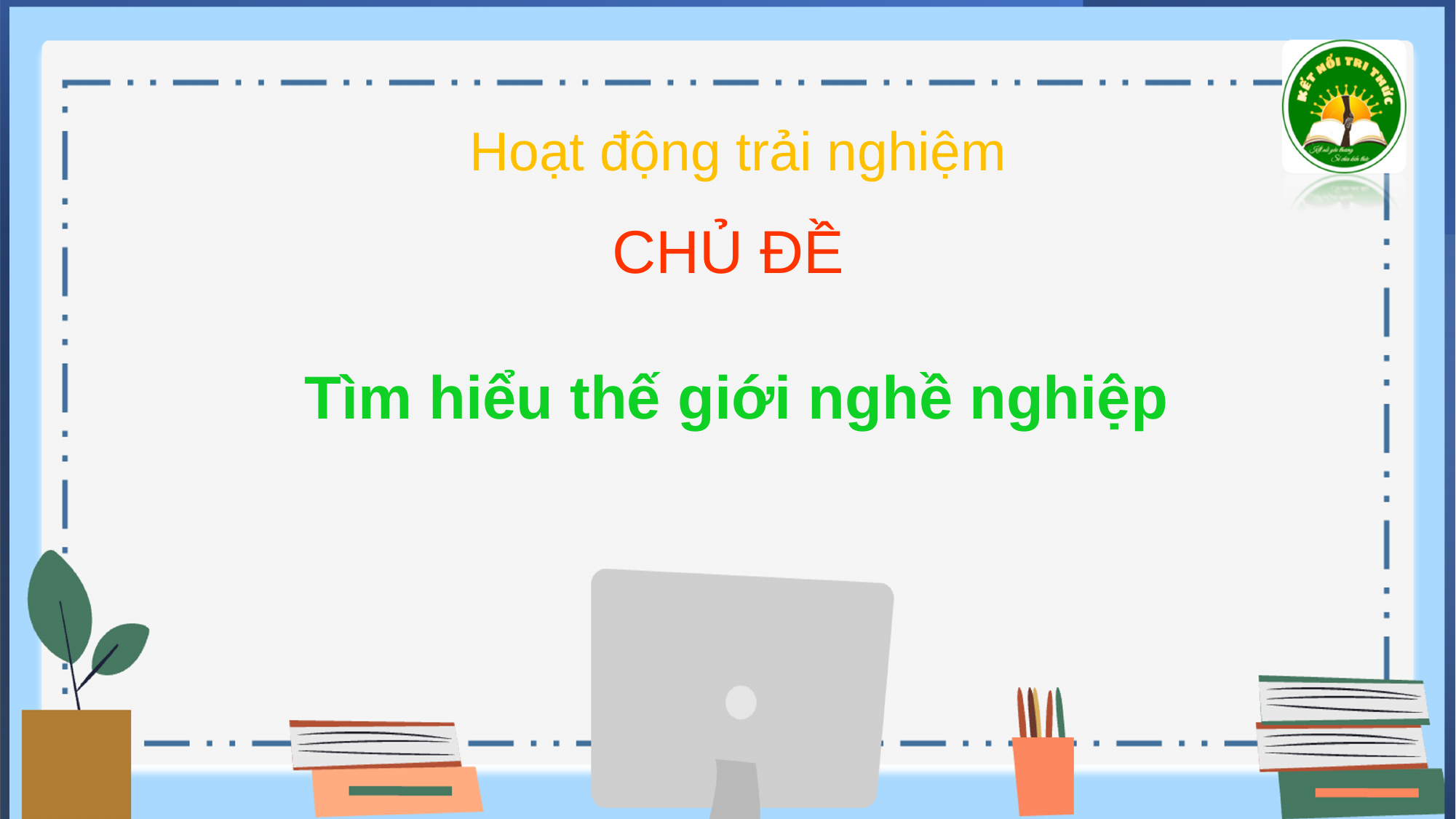

Hoạt động trải nghiệm
CHỦ ĐỀ

Tìm hiểu thế giới nghề nghiệp